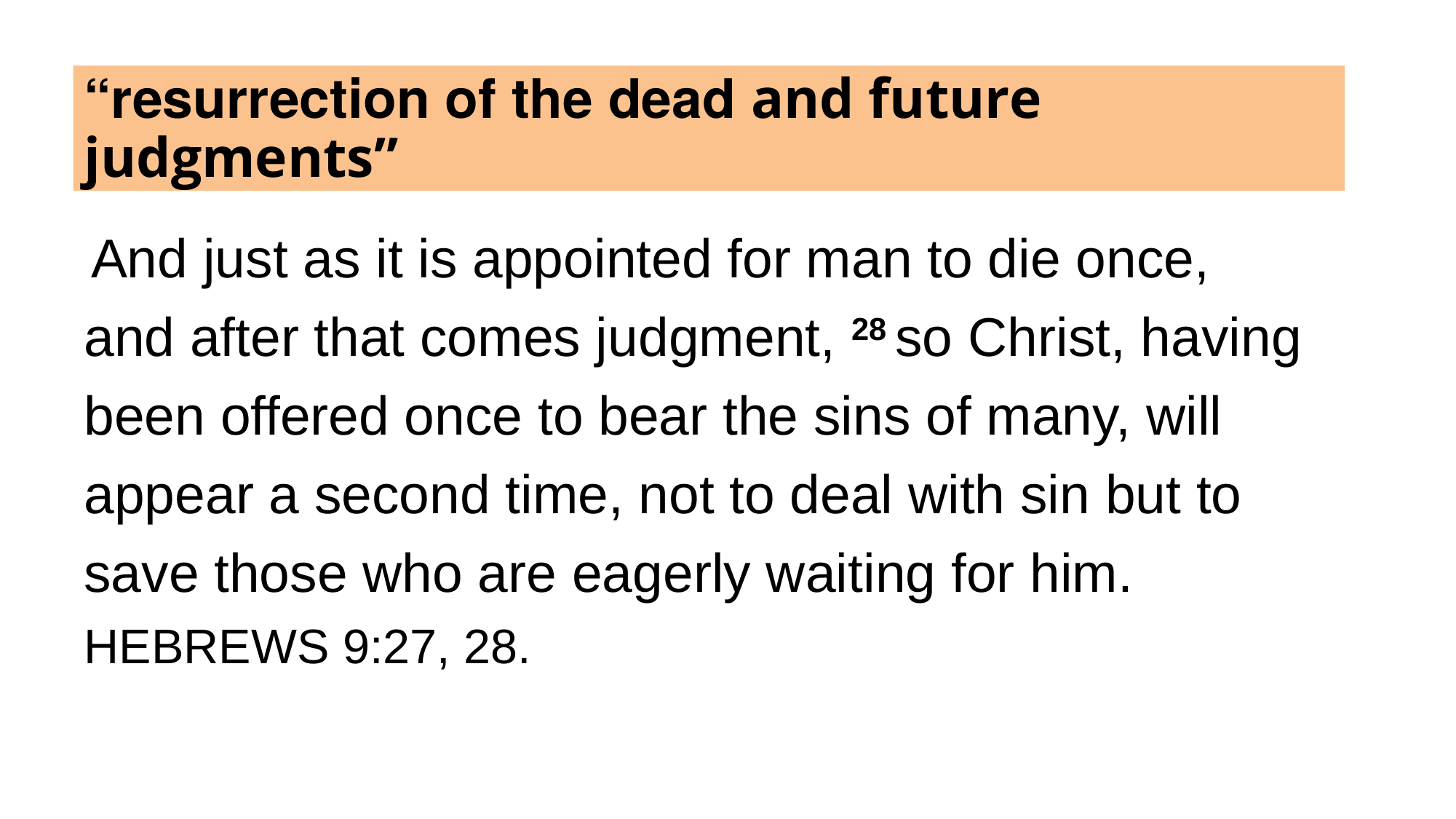

# “resurrection of the dead and future judgments”
 And just as it is appointed for man to die once, and after that comes judgment, 28 so Christ, having been offered once to bear the sins of many, will appear a second time, not to deal with sin but to save those who are eagerly waiting for him. HEBREWS 9:27, 28.